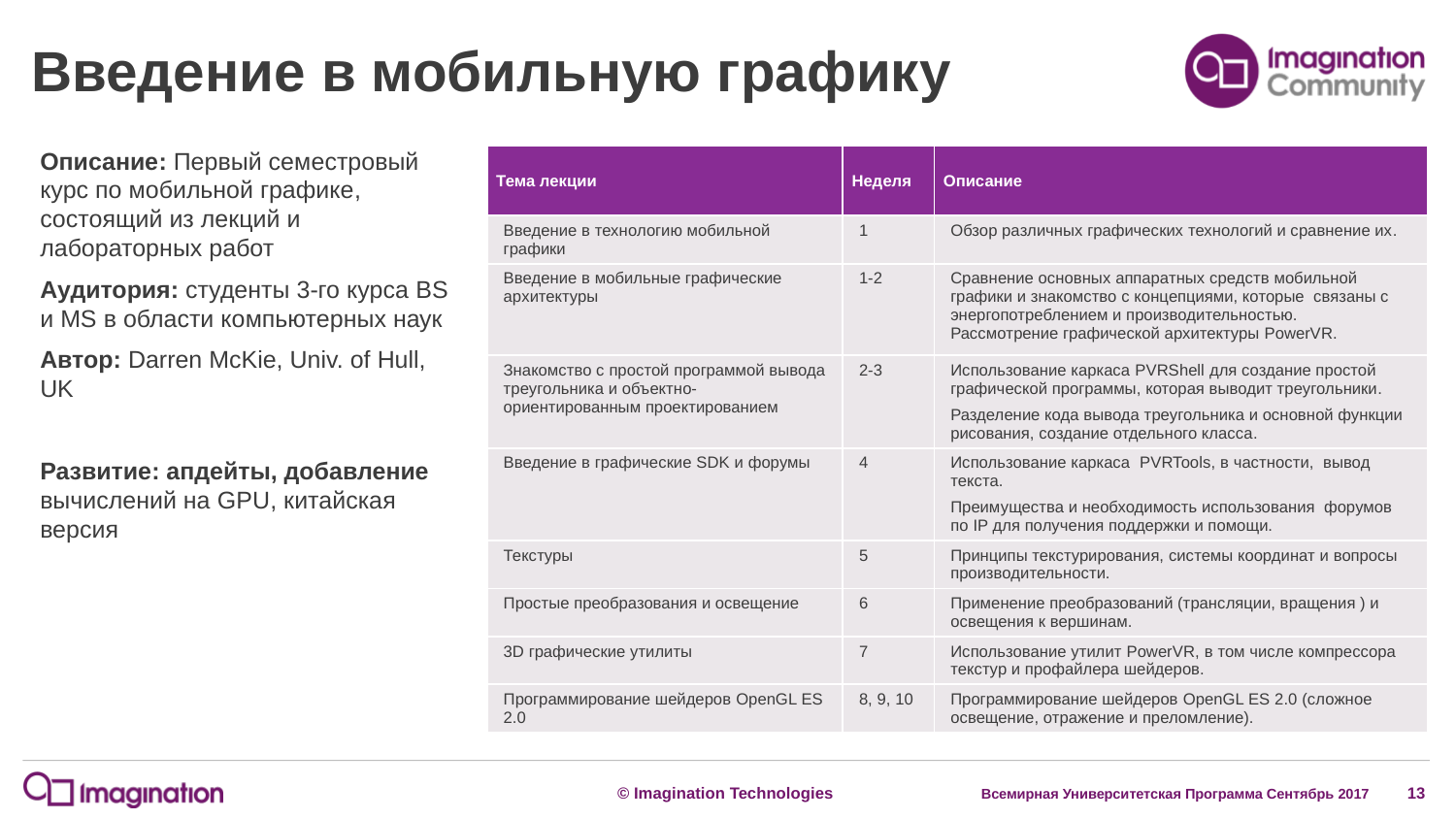

# Введение в мобильную графику

Описание: Первый семестровый курс по мобильной графике, состоящий из лекций и лабораторных работ
Аудитория: студенты 3-го курса BS и MS в области компьютерных наук
Автор: Darren McKie, Univ. of Hull, UK

Развитие: апдейты, добавление вычислений на GPU, китайская версия
| Тема лекции | Неделя | Описание |
| --- | --- | --- |
| Введение в технологию мобильной графики | 1 | Обзор различных графических технологий и сравнение их. |
| Введение в мобильные графические архитектуры | 1-2 | Сравнение основных аппаратных средств мобильной графики и знакомство с концепциями, которые связаны с энергопотреблением и производительностью. Рассмотрение графической архитектуры PowerVR. |
| Знакомство с простой программой вывода треугольника и объектно-ориентированным проектированием | 2-3 | Использование каркаса PVRShell для создание простой графической программы, которая выводит треугольники. Разделение кода вывода треугольника и основной функции рисования, создание отдельного класса. |
| Введение в графические SDK и форумы | 4 | Использование каркаса PVRTools, в частности, вывод текста. Преимущества и необходимость использования форумов по IP для получения поддержки и помощи. |
| Текстуры | 5 | Принципы текстурирования, системы координат и вопросы производительности. |
| Простые преобразования и освещение | 6 | Применение преобразований (трансляции, вращения ) и освещения к вершинам. |
| 3D графические утилиты | 7 | Использование утилит PowerVR, в том числе компрессора текстур и профайлера шейдеров. |
| Программирование шейдеров OpenGL ES 2.0 | 8, 9, 10 | Программирование шейдеров OpenGL ES 2.0 (сложное освещение, отражение и преломление). |
Всемирная Университетская Программа Сентябрь 2017